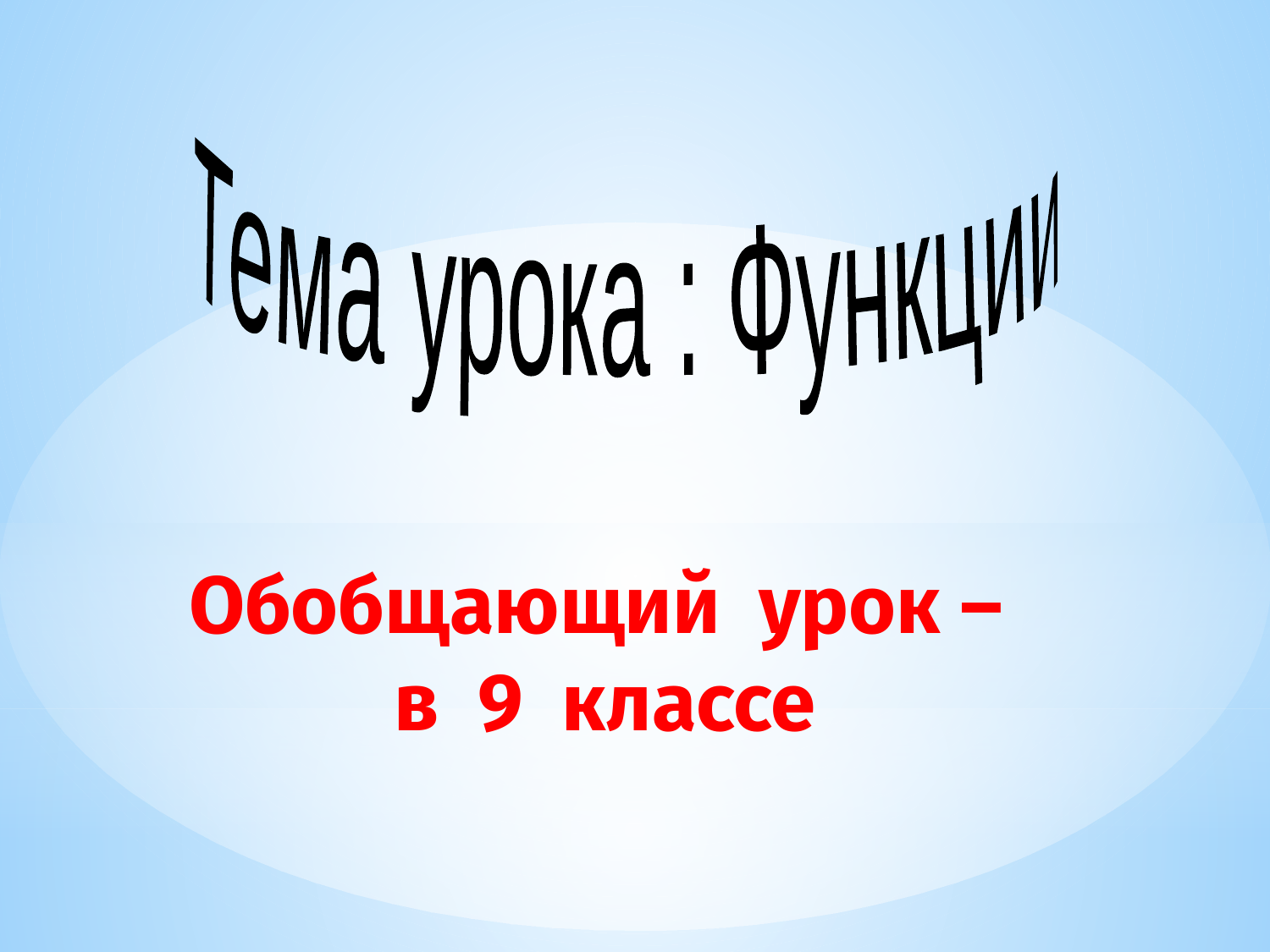

Тема урока : Функции
# Обобщающий  урок –  в  9  классе